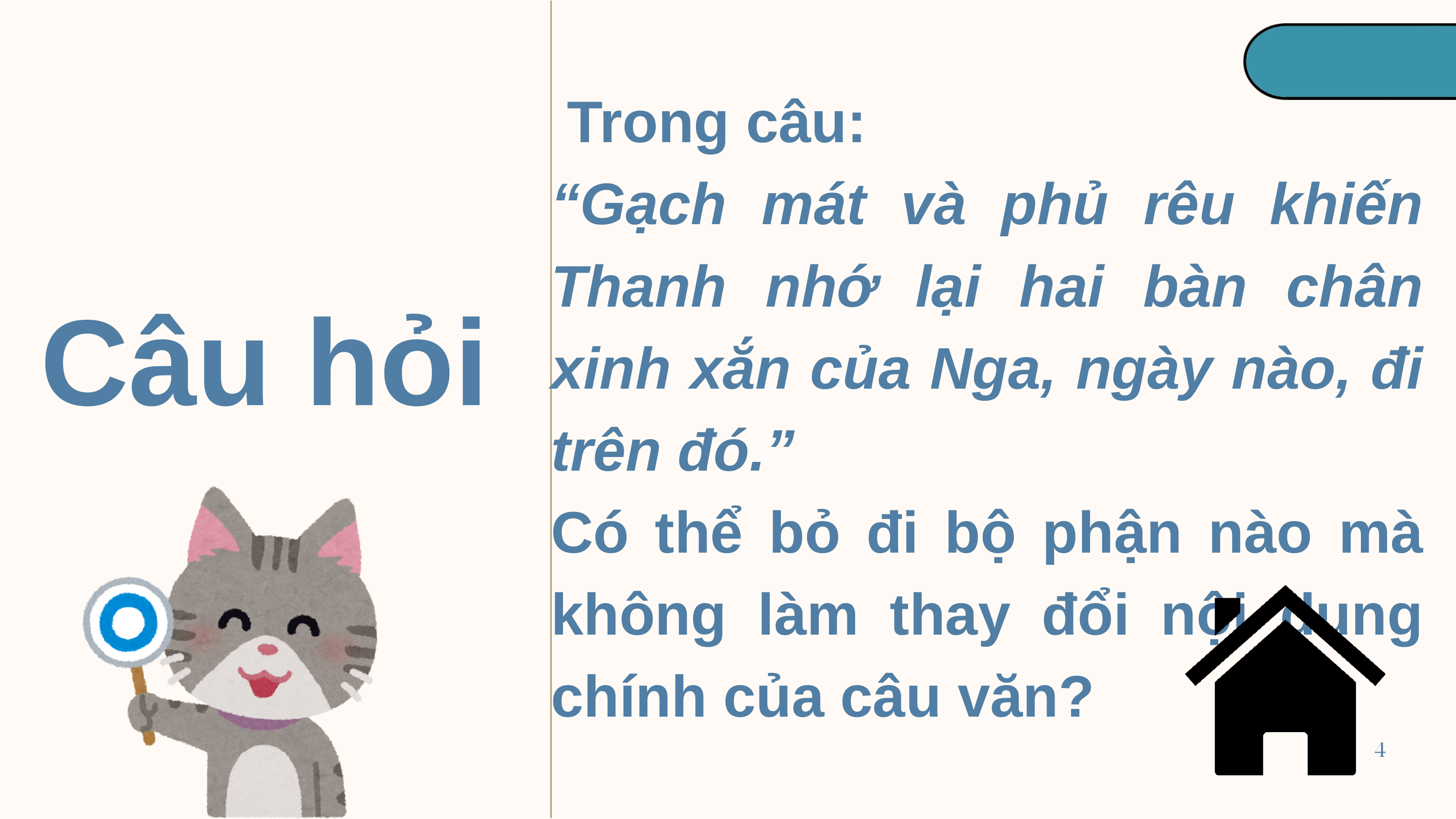

Trong câu:
“Gạch mát và phủ rêu khiến Thanh nhớ lại hai bàn chân xinh xắn của Nga, ngày nào, đi trên đó.”
Có thể bỏ đi bộ phận nào mà không làm thay đổi nội dung chính của câu văn?
Câu hỏi

4